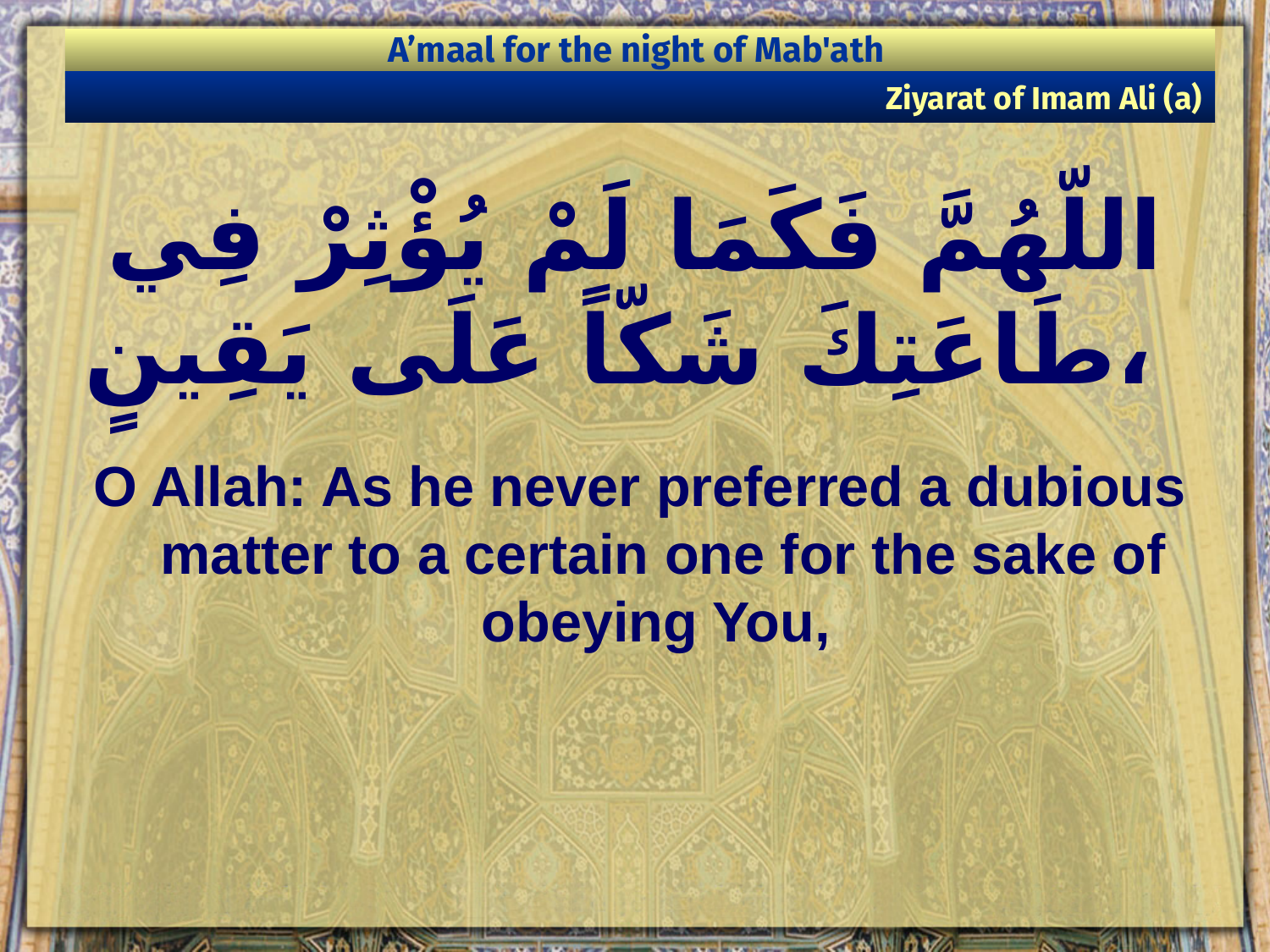

A’maal for the night of Mab'ath
Ziyarat of Imam Ali (a)
# اللّهُمَّ فَكَمَا لَمْ يُؤْثِرْ فِي طَاعَتِكَ شَكّاً عَلَى يَقِينٍ،
O Allah: As he never preferred a dubious matter to a certain one for the sake of obeying You,